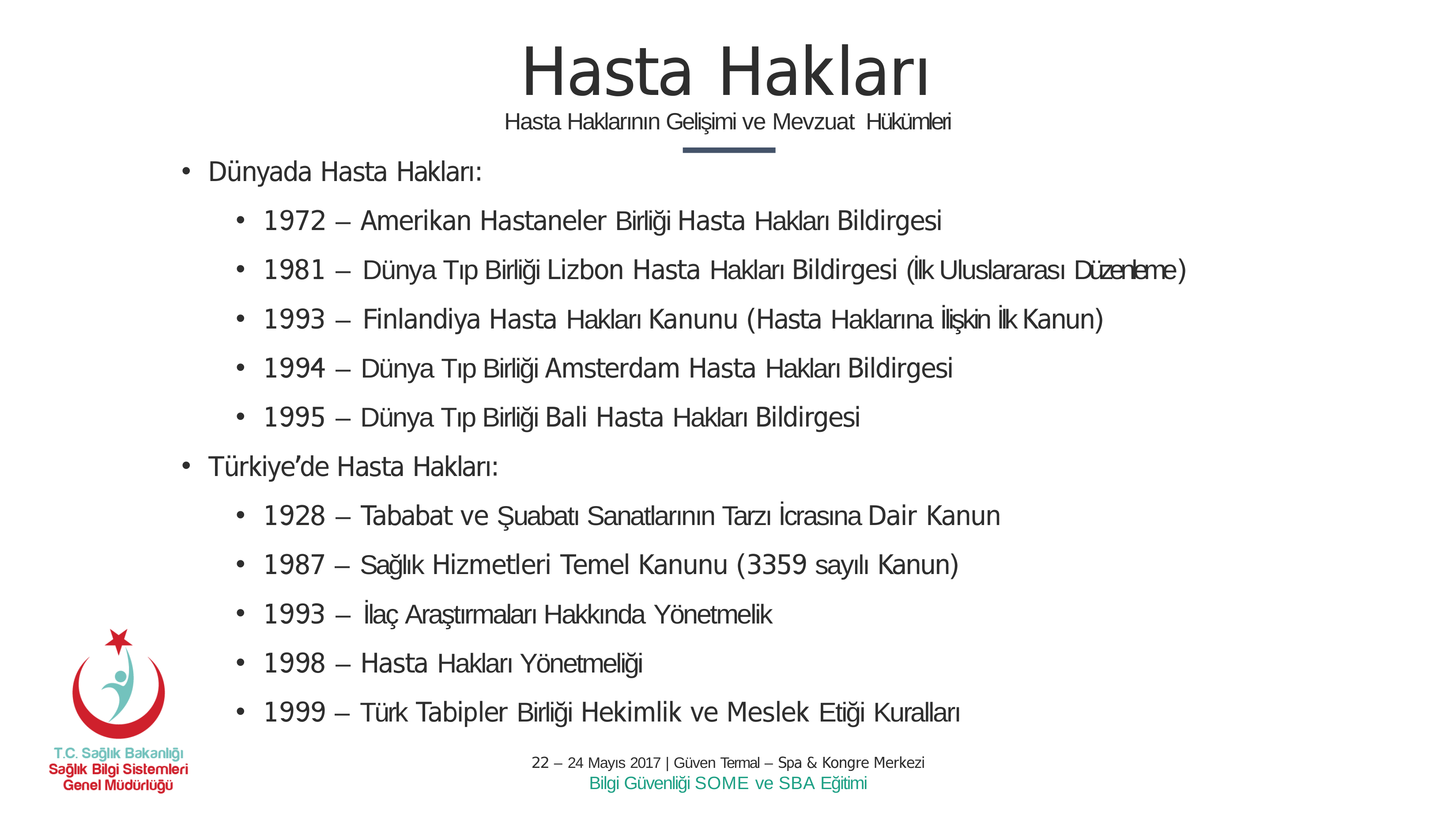

# Hasta Hakları
Hasta Haklarının Gelişimi ve Mevzuat  Hükümleri
Dünyada Hasta Hakları:
1972 – Amerikan Hastaneler Birliği Hasta Hakları Bildirgesi
1981 – Dünya Tıp Birliği Lizbon Hasta Hakları Bildirgesi (İlk Uluslararası Düzenleme)
1993 – Finlandiya Hasta Hakları Kanunu (Hasta Haklarına İlişkin İlk Kanun)
1994 – Dünya Tıp Birliği Amsterdam Hasta Hakları Bildirgesi
1995 – Dünya Tıp Birliği Bali Hasta Hakları Bildirgesi
Türkiye’de Hasta Hakları:
1928 – Tababat ve Şuabatı Sanatlarının Tarzı İcrasına Dair Kanun
1987 – Sağlık Hizmetleri Temel Kanunu (3359 sayılı Kanun)
1993 – İlaç Araştırmaları Hakkında Yönetmelik
1998 – Hasta Hakları Yönetmeliği
1999 – Türk Tabipler Birliği Hekimlik ve Meslek Etiği Kuralları

22 – 24 Mayıs 2017 | Güven Termal – Spa & Kongre Merkezi
Bilgi Güvenliği SOME ve SBA Eğitimi